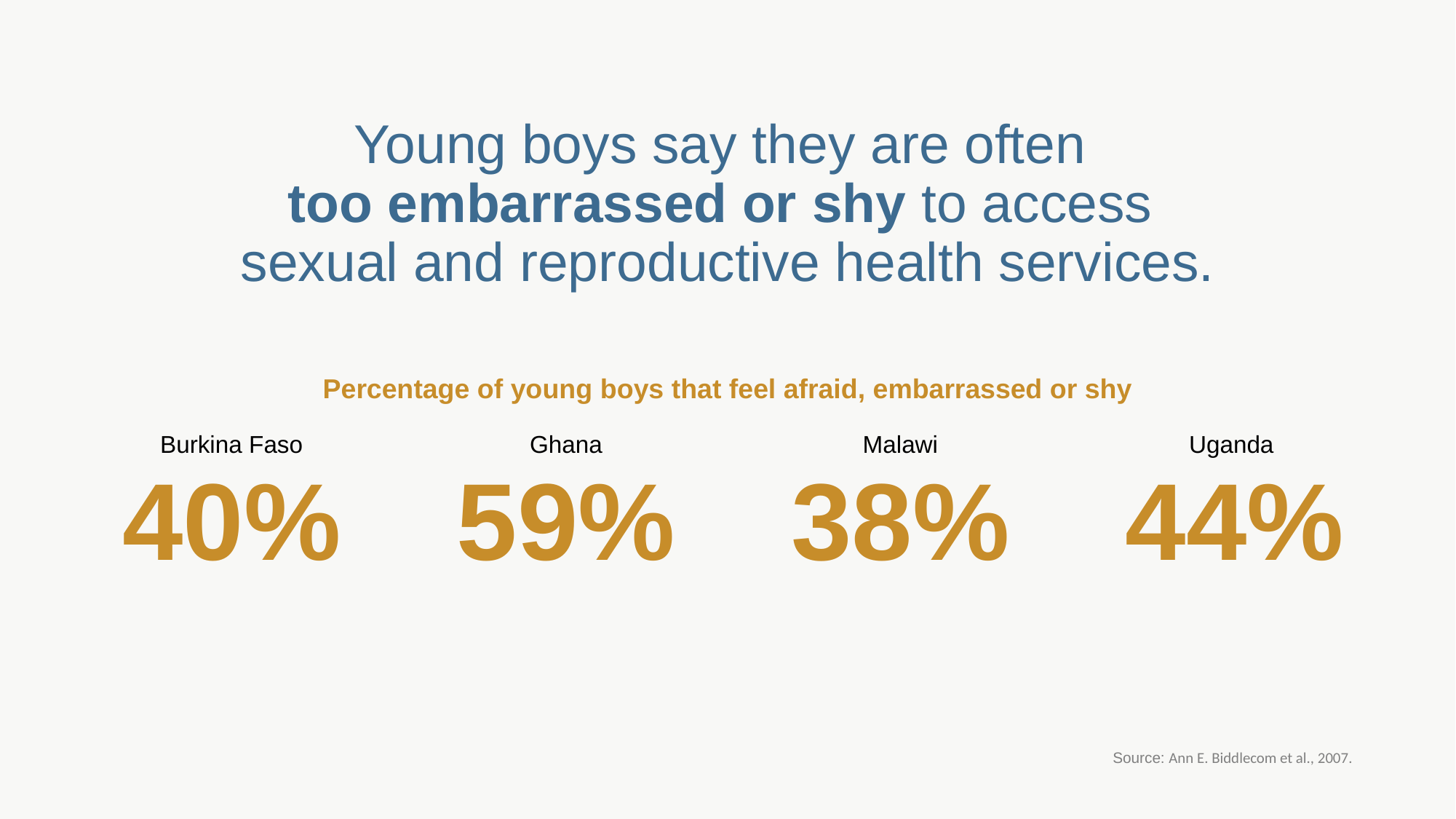

# Young boys say they are often too embarrassed or shy to access sexual and reproductive health services.
Percentage of young boys that feel afraid, embarrassed or shy
Burkina Faso
40%
Ghana
59%
Malawi
38%
Uganda
44%
Source: Ann E. Biddlecom et al., 2007.